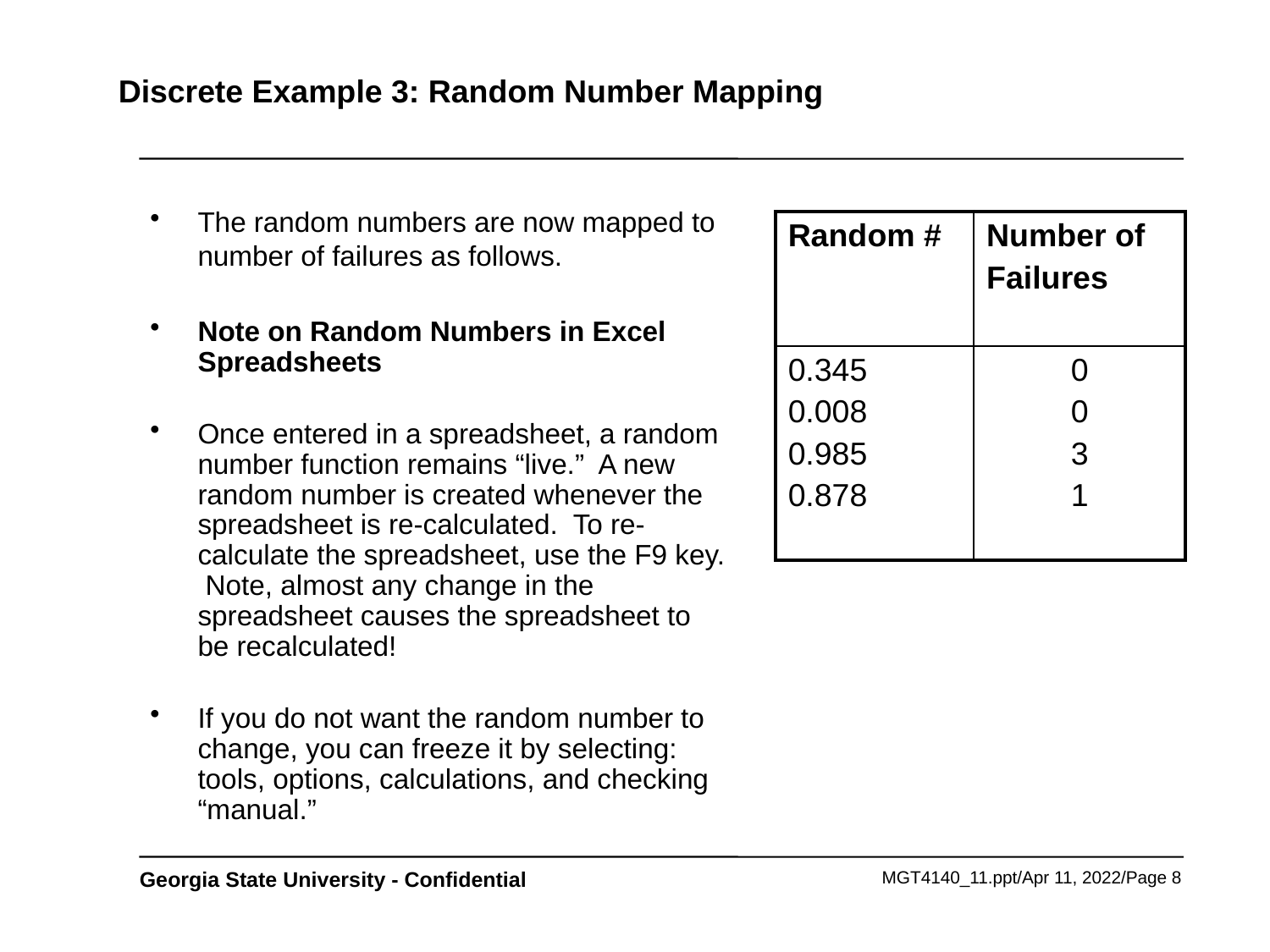

# Discrete Example 3: Random Number Mapping

The random numbers are now mapped to number of failures as follows.

Note on Random Numbers in Excel Spreadsheets

Once entered in a spreadsheet, a random number function remains “live.”  A new random number is created whenever the spreadsheet is re-calculated.  To re-calculate the spreadsheet, use the F9 key.  Note, almost any change in the spreadsheet causes the spreadsheet to be recalculated!

If you do not want the random number to change, you can freeze it by selecting: tools, options, calculations, and checking “manual.”

| Random # | Number of Failures |
| --- | --- |
| 0.345 0.008 0.985 0.878 | 0 0 3 1 |